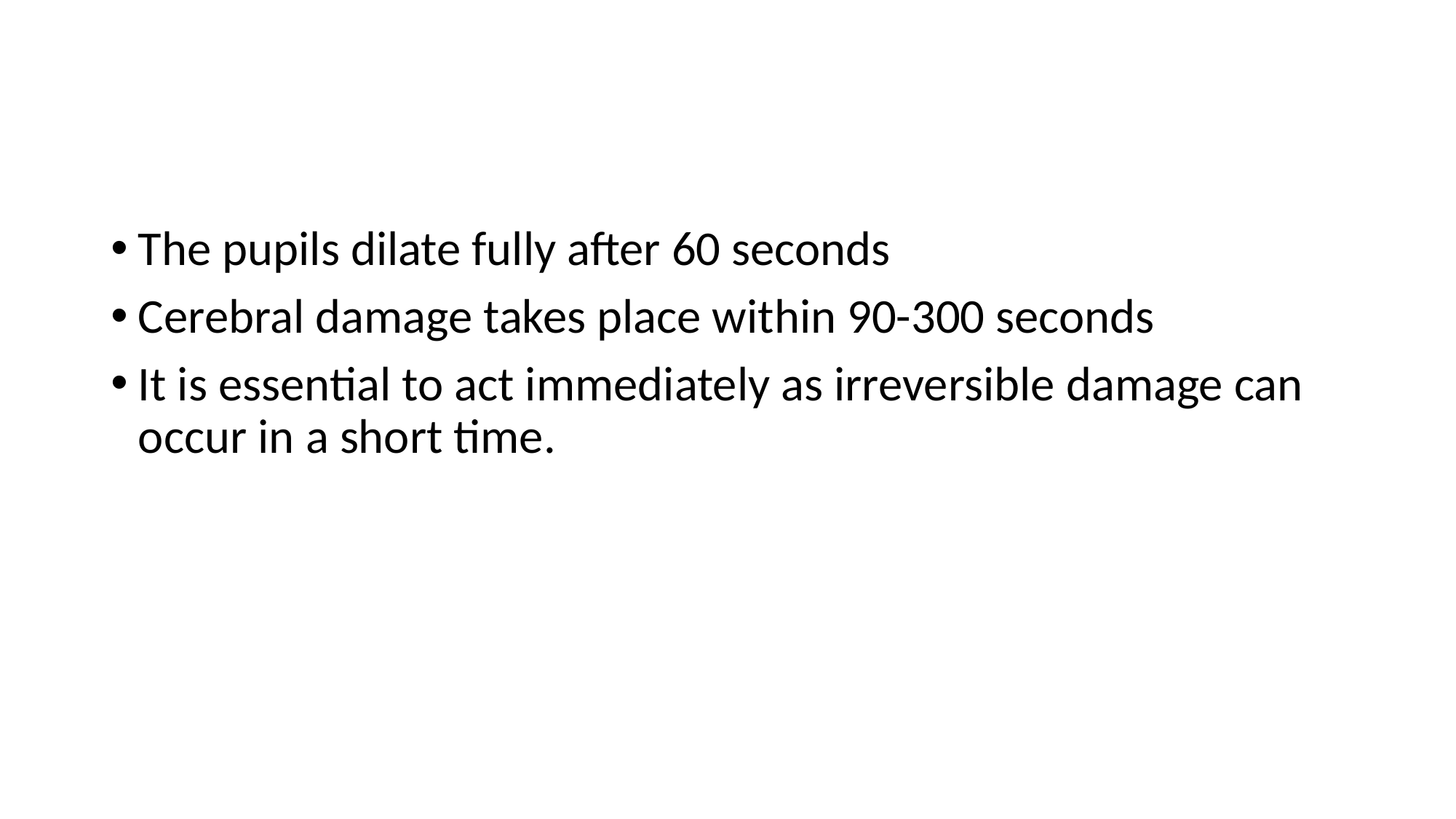

#
The pupils dilate fully after 60 seconds
Cerebral damage takes place within 90-300 seconds
It is essential to act immediately as irreversible damage can occur in a short time.